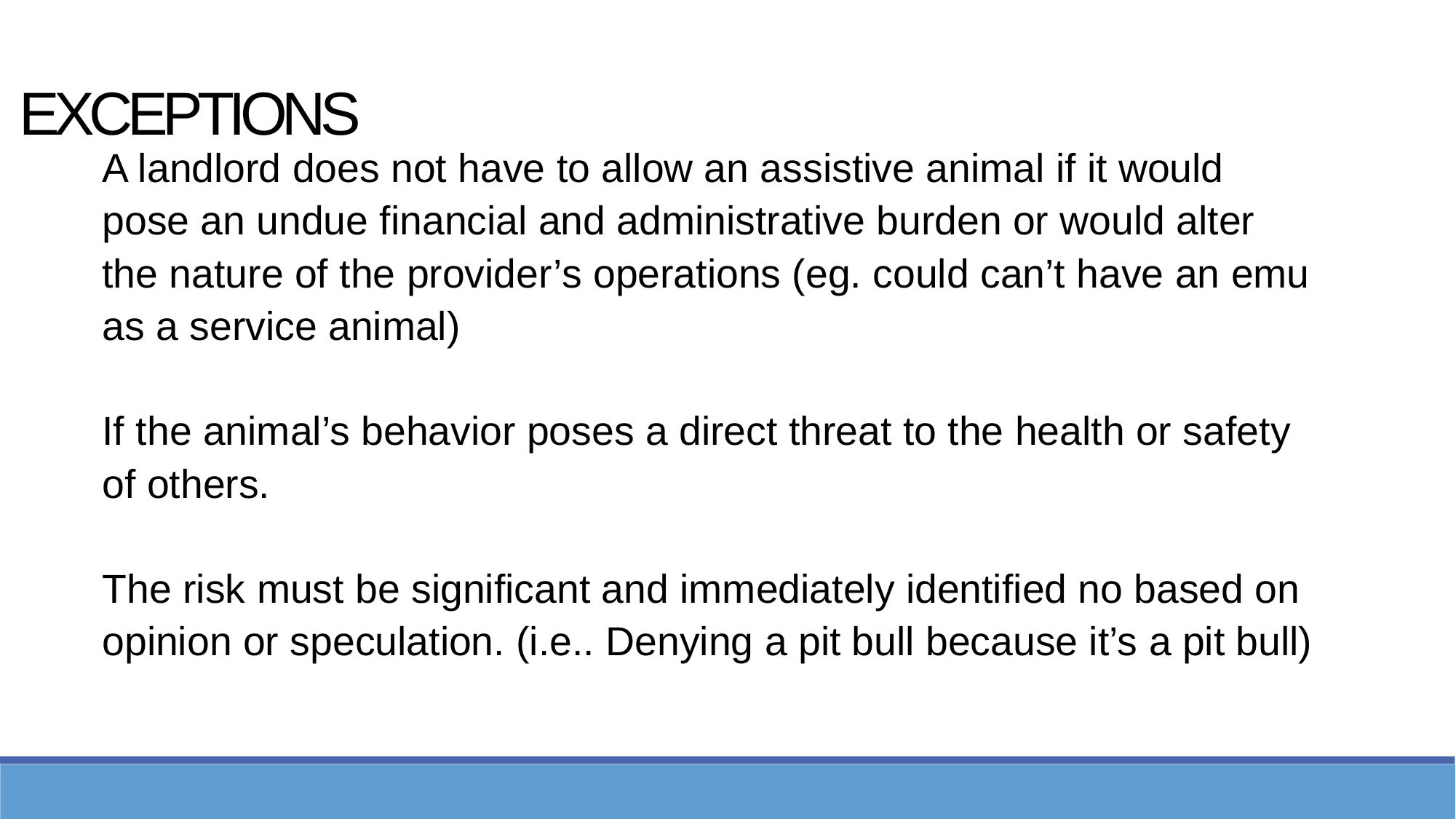

:
EXCEPTIONS
A landlord does not have to allow an assistive animal if it would pose an undue financial and administrative burden or would alter the nature of the provider’s operations (eg. could can’t have an emu as a service animal)

If the animal’s behavior poses a direct threat to the health or safety of others.

The risk must be significant and immediately identified no based on opinion or speculation. (i.e.. Denying a pit bull because it’s a pit bull)